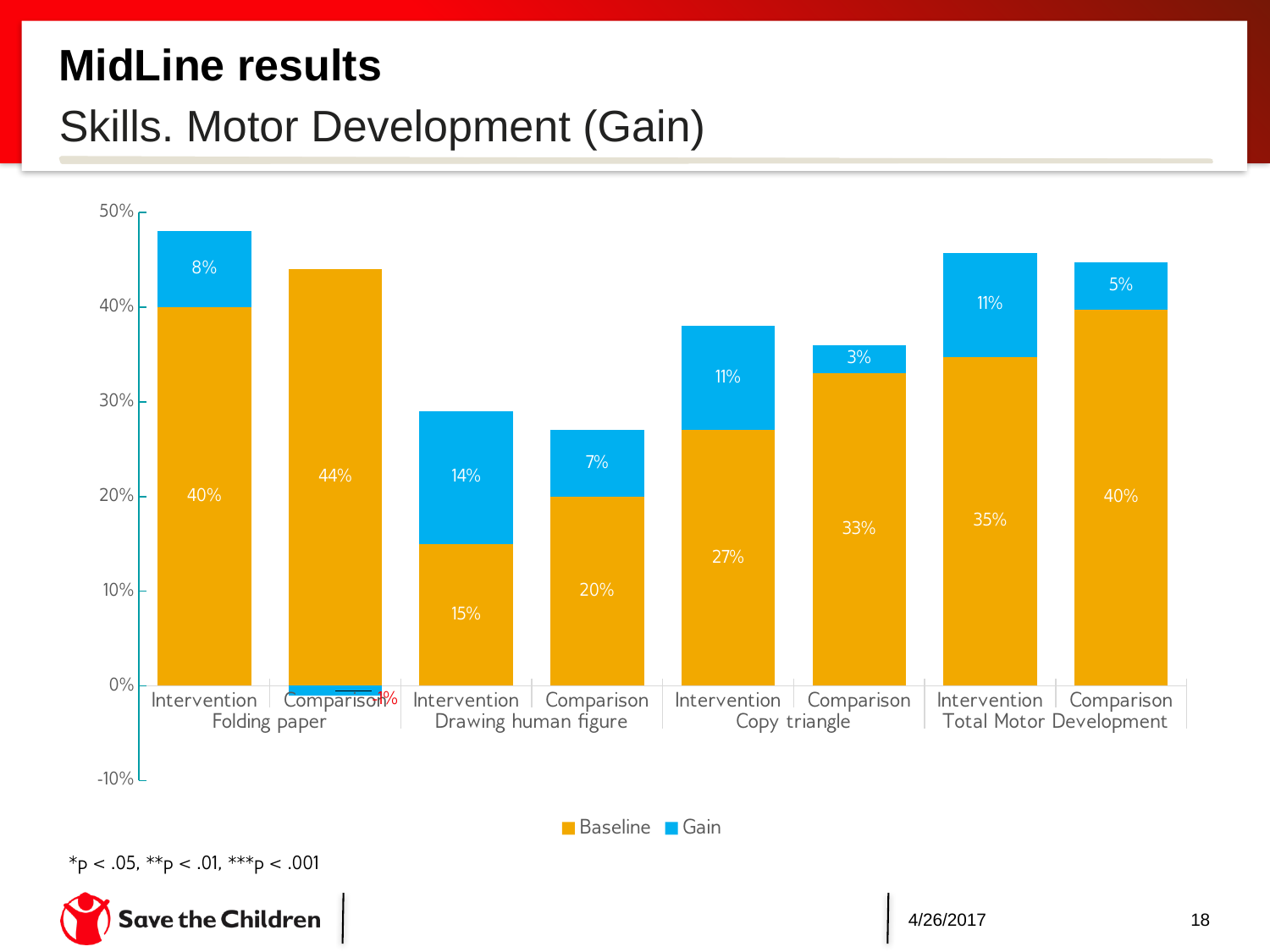

# MidLine results
Skills. Motor Development (Gain)

### Chart

| Category | Baseline | Gain |
|---|---|---|
| Intervention | 0.4 | 0.08 |
| Comparison | 0.44 | -0.01 |
| Intervention | 0.15 | 0.14 |
| Comparison | 0.2 | 0.07 |
| Intervention | 0.27 | 0.11 |
| Comparison | 0.33 | 0.03 |
| Intervention | 0.34750000000000003 | 0.11 |
| Comparison | 0.39749999999999996 | 0.05 |
*p < .05, **p < .01, ***p < .001
4/26/2017
18